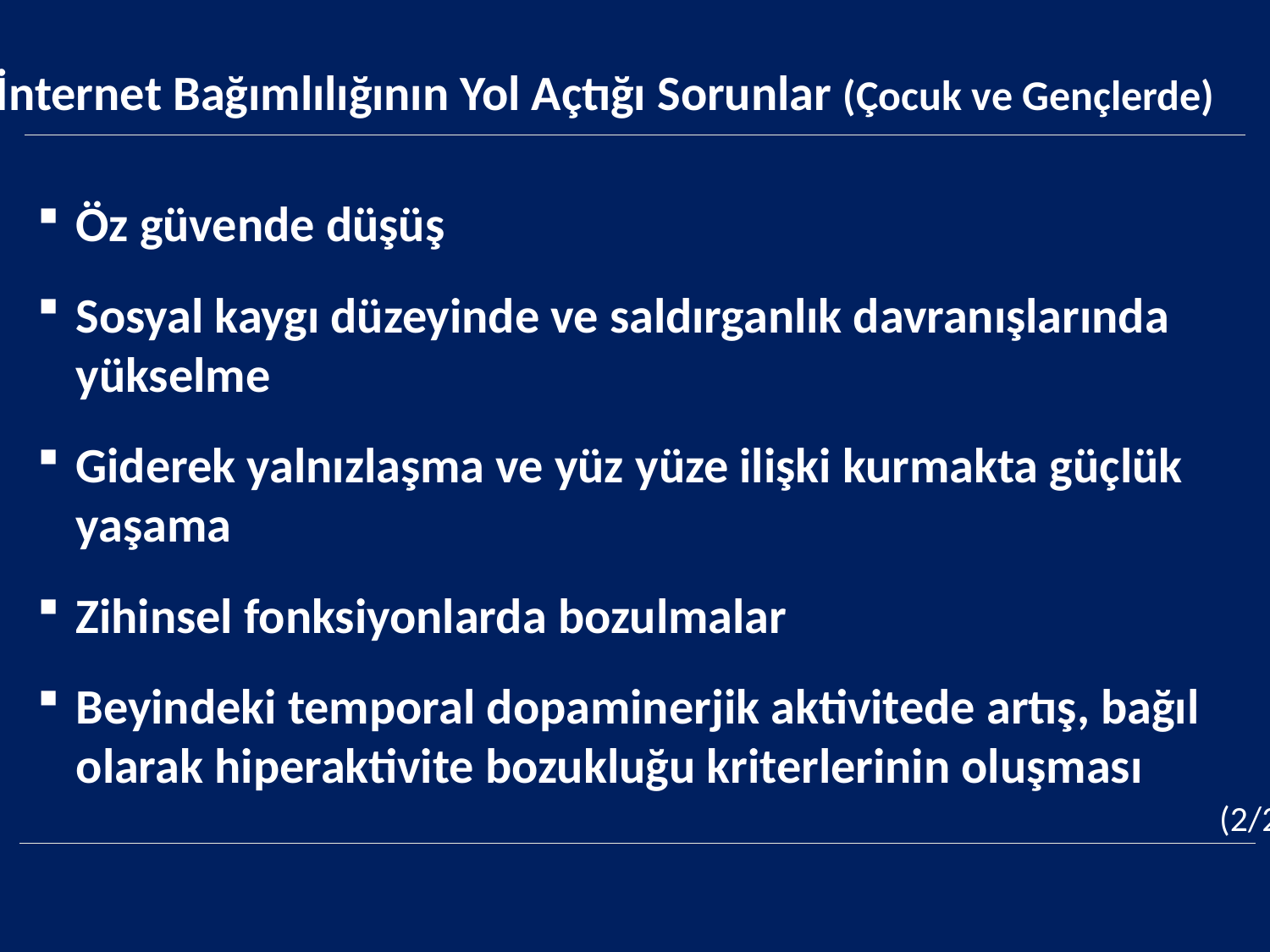

İnternet Bağımlılığının Yol Açtığı Sorunlar (Çocuk ve Gençlerde)
Öz güvende düşüş
Sosyal kaygı düzeyinde ve saldırganlık davranışlarında yükselme
Giderek yalnızlaşma ve yüz yüze ilişki kurmakta güçlük yaşama
Zihinsel fonksiyonlarda bozulmalar
Beyindeki temporal dopaminerjik aktivitede artış, bağıl olarak hiperaktivite bozukluğu kriterlerinin oluşması
(2/2)